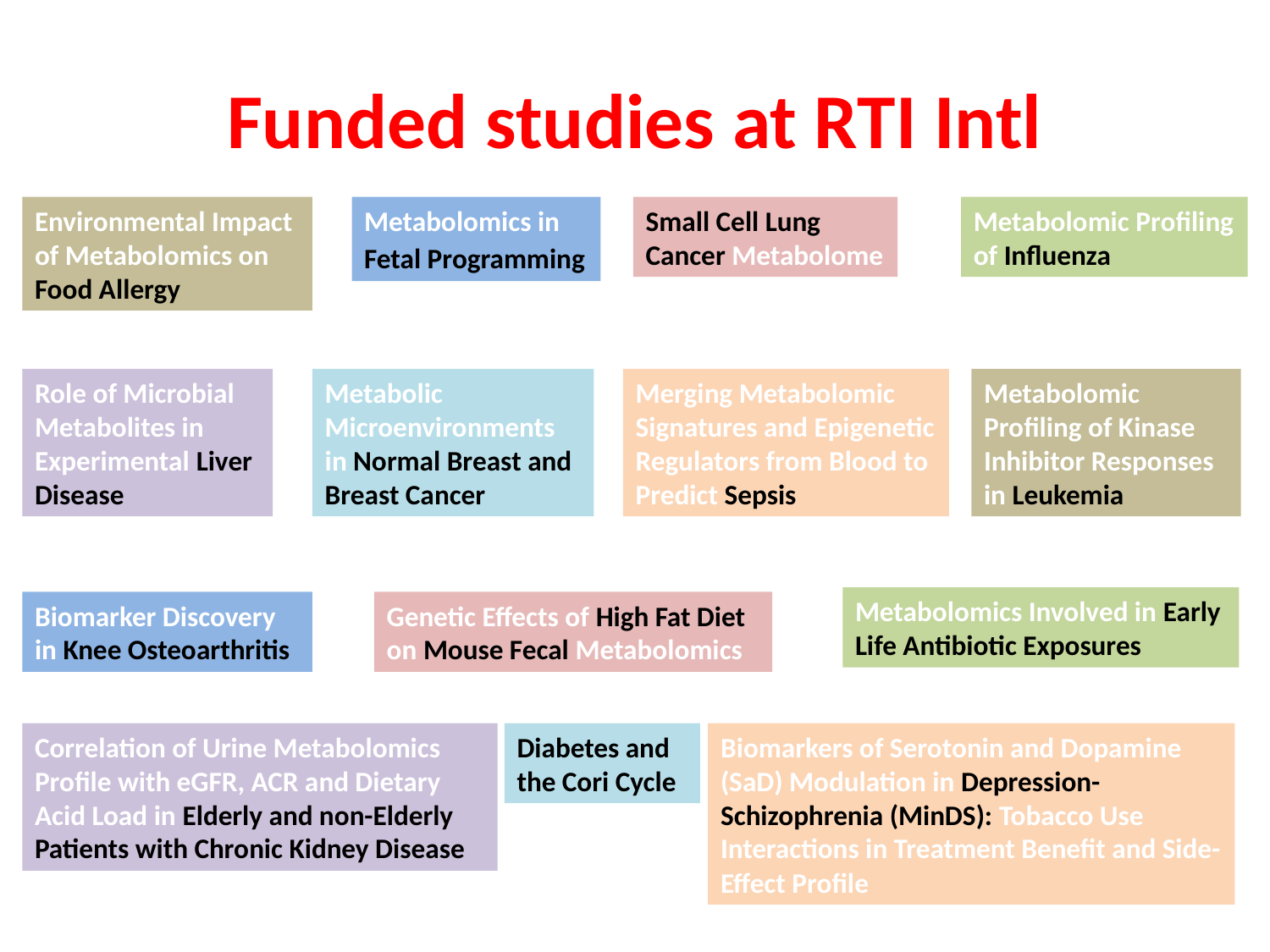

# Funded studies at RTI Intl
Metabolomic Profiling of Influenza
Environmental Impact of Metabolomics on Food Allergy
Metabolomics in Fetal Programming
Small Cell Lung Cancer Metabolome
Role of Microbial Metabolites in Experimental Liver Disease
Metabolic Microenvironments in Normal Breast and Breast Cancer
Merging Metabolomic Signatures and Epigenetic Regulators from Blood to Predict Sepsis
Metabolomic Profiling of Kinase Inhibitor Responses in Leukemia
Metabolomics Involved in Early Life Antibiotic Exposures
Biomarker Discovery in Knee Osteoarthritis
Genetic Effects of High Fat Diet on Mouse Fecal Metabolomics
Correlation of Urine Metabolomics Profile with eGFR, ACR and Dietary Acid Load in Elderly and non-Elderly Patients with Chronic Kidney Disease
Diabetes and the Cori Cycle
Biomarkers of Serotonin and Dopamine (SaD) Modulation in Depression-Schizophrenia (MinDS): Tobacco Use Interactions in Treatment Benefit and Side-Effect Profile